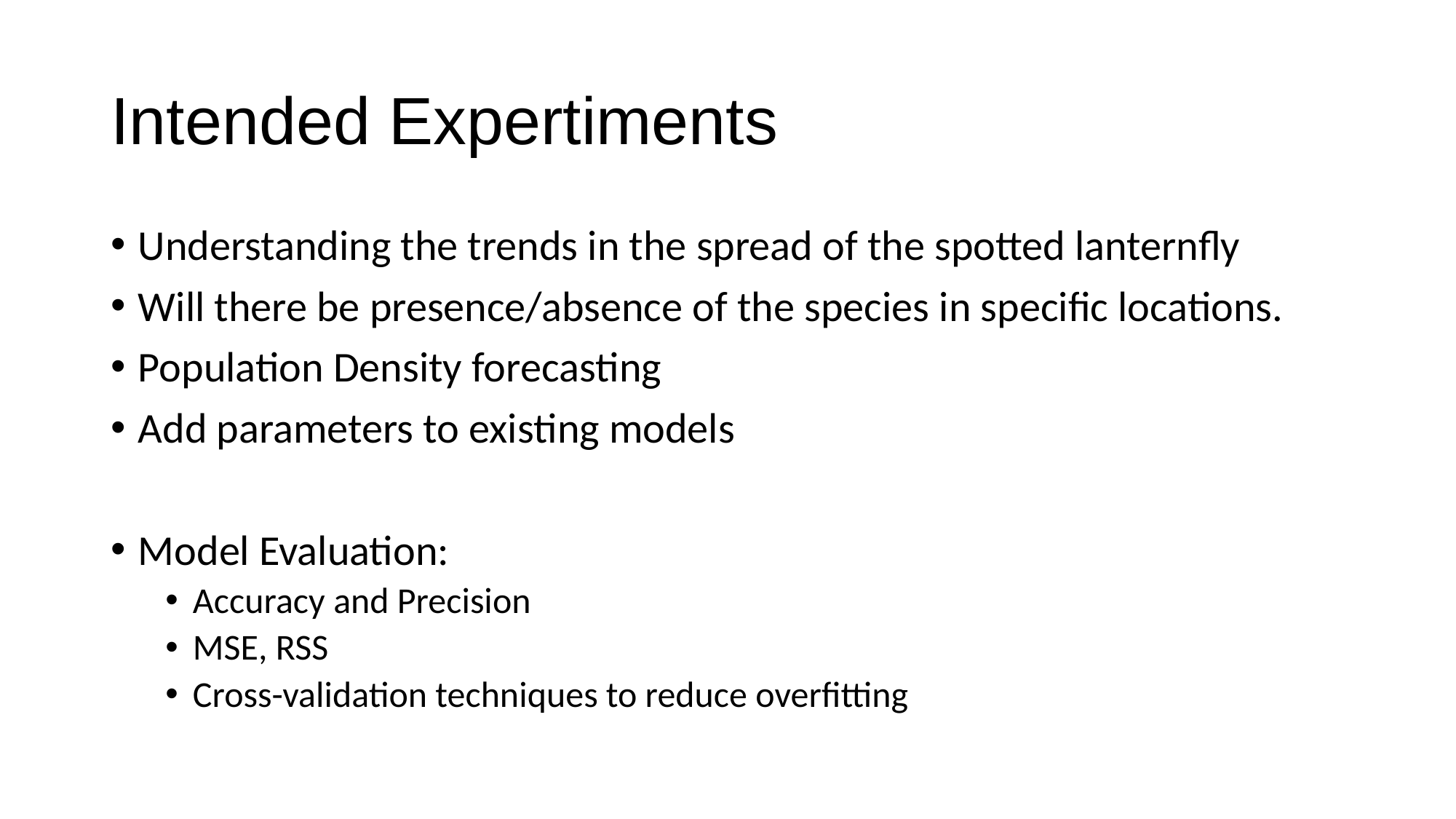

# Intended Expertiments
Understanding the trends in the spread of the spotted lanternfly
Will there be presence/absence of the species in specific locations.
Population Density forecasting
Add parameters to existing models

Model Evaluation:
Accuracy and Precision
MSE, RSS
Cross-validation techniques to reduce overfitting